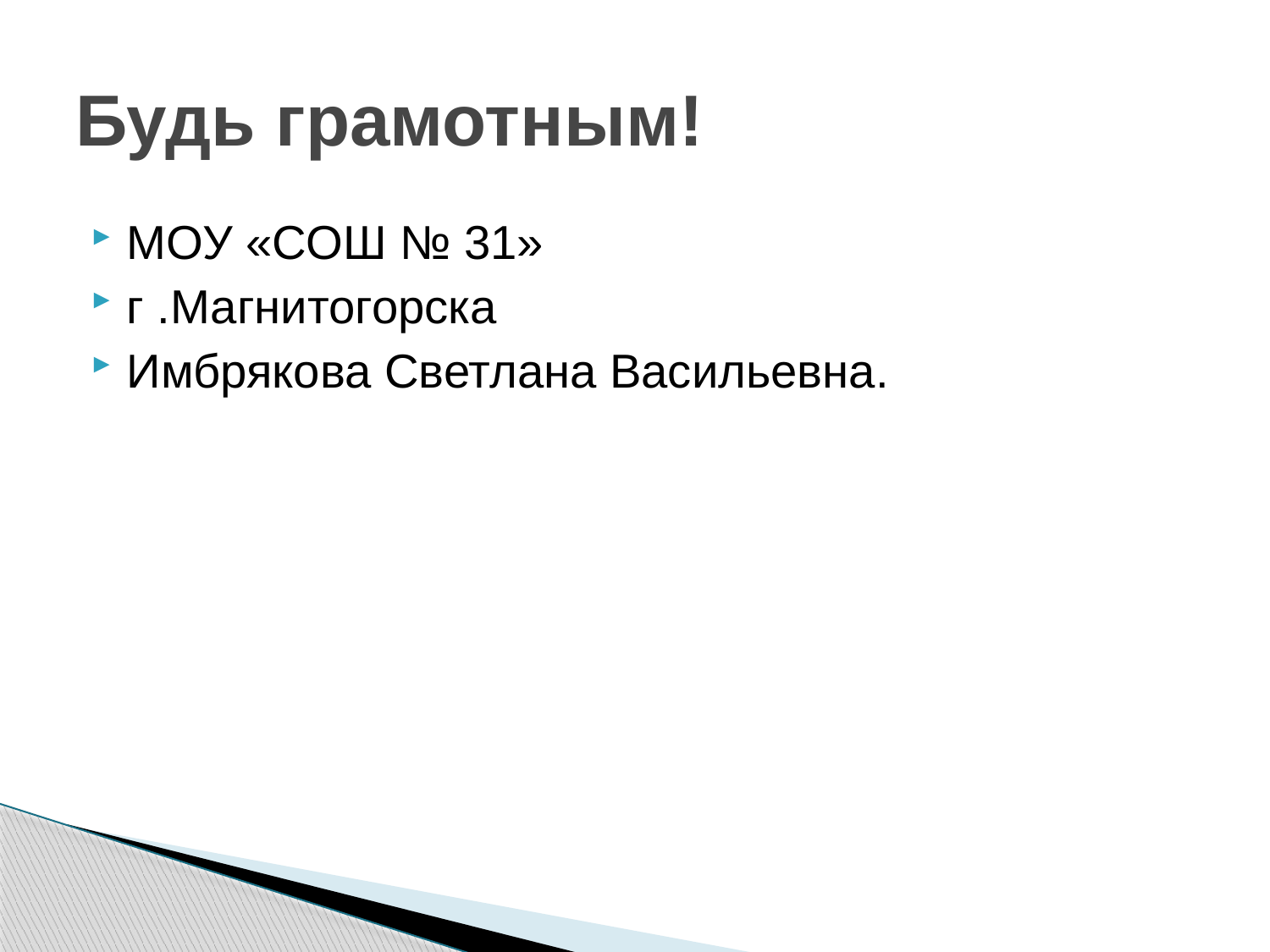

# Будь грамотным!
МОУ «СОШ № 31»
г .Магнитогорска
Имбрякова Светлана Васильевна.